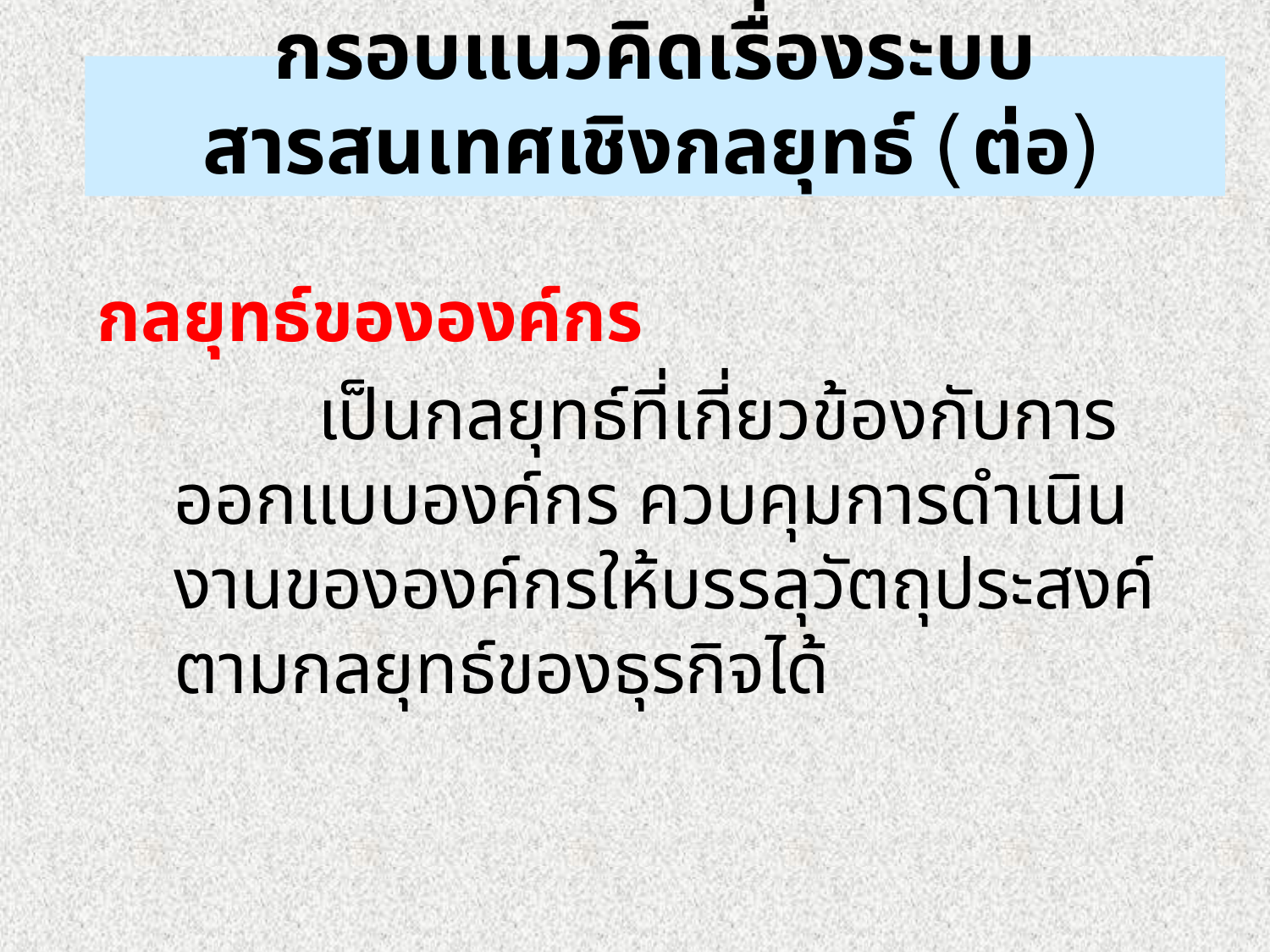

กรอบแนวคิดเรื่องระบบสารสนเทศเชิงกลยุทธ์ (ต่อ)
กลยุทธ์ขององค์กร
		 เป็นกลยุทธ์ที่เกี่ยวข้องกับการออกแบบองค์กร ควบคุมการดำเนินงานขององค์กรให้บรรลุวัตถุประสงค์ตามกลยุทธ์ของธุรกิจได้